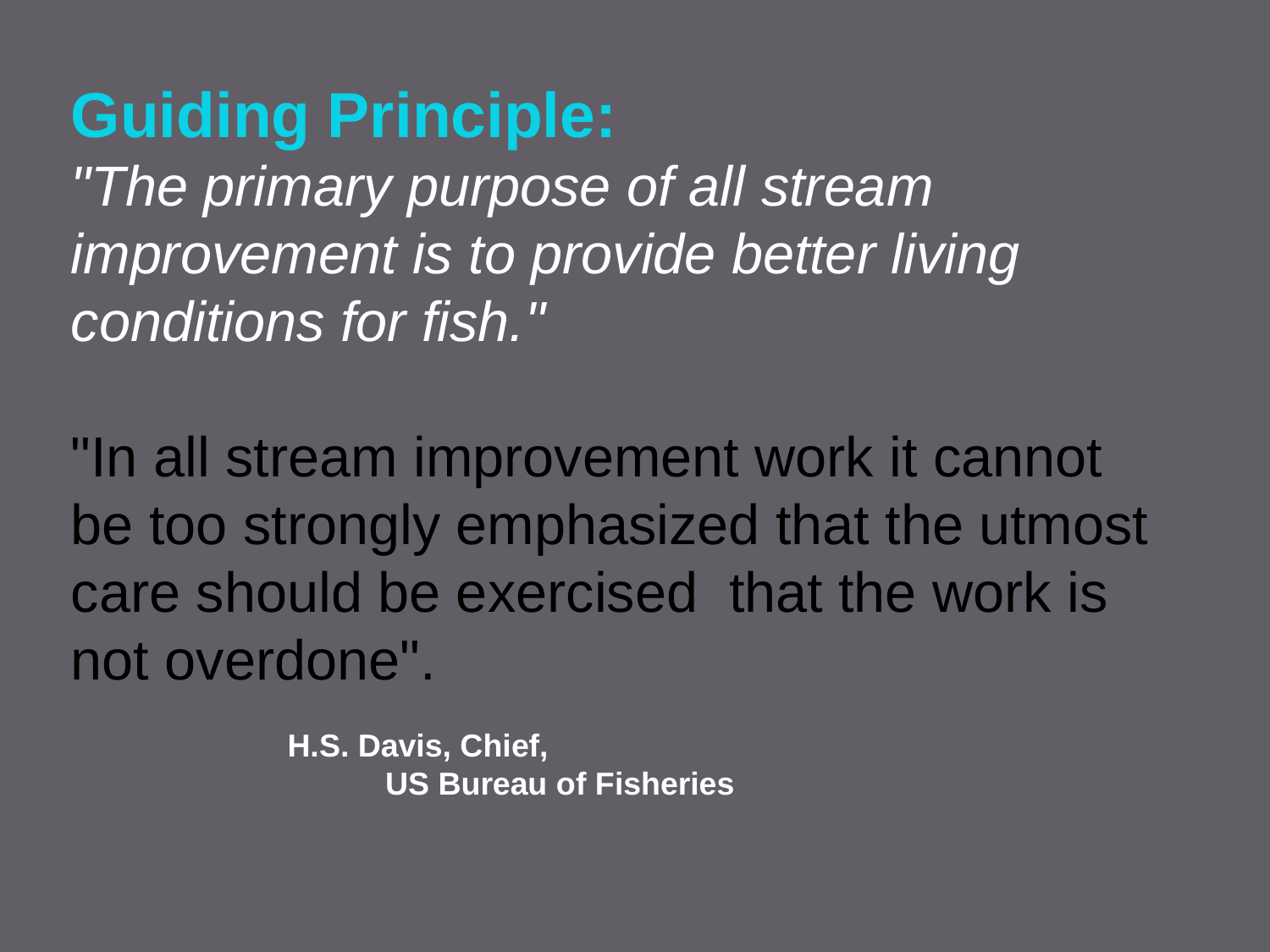

Guiding Principle:
"The primary purpose of all stream improvement is to provide better living
conditions for fish."

"In all stream improvement work it cannot
be too strongly emphasized that the utmost
care should be exercised  that the work is
not overdone".

H.S. Davis, Chief,
           US Bureau of Fisheries